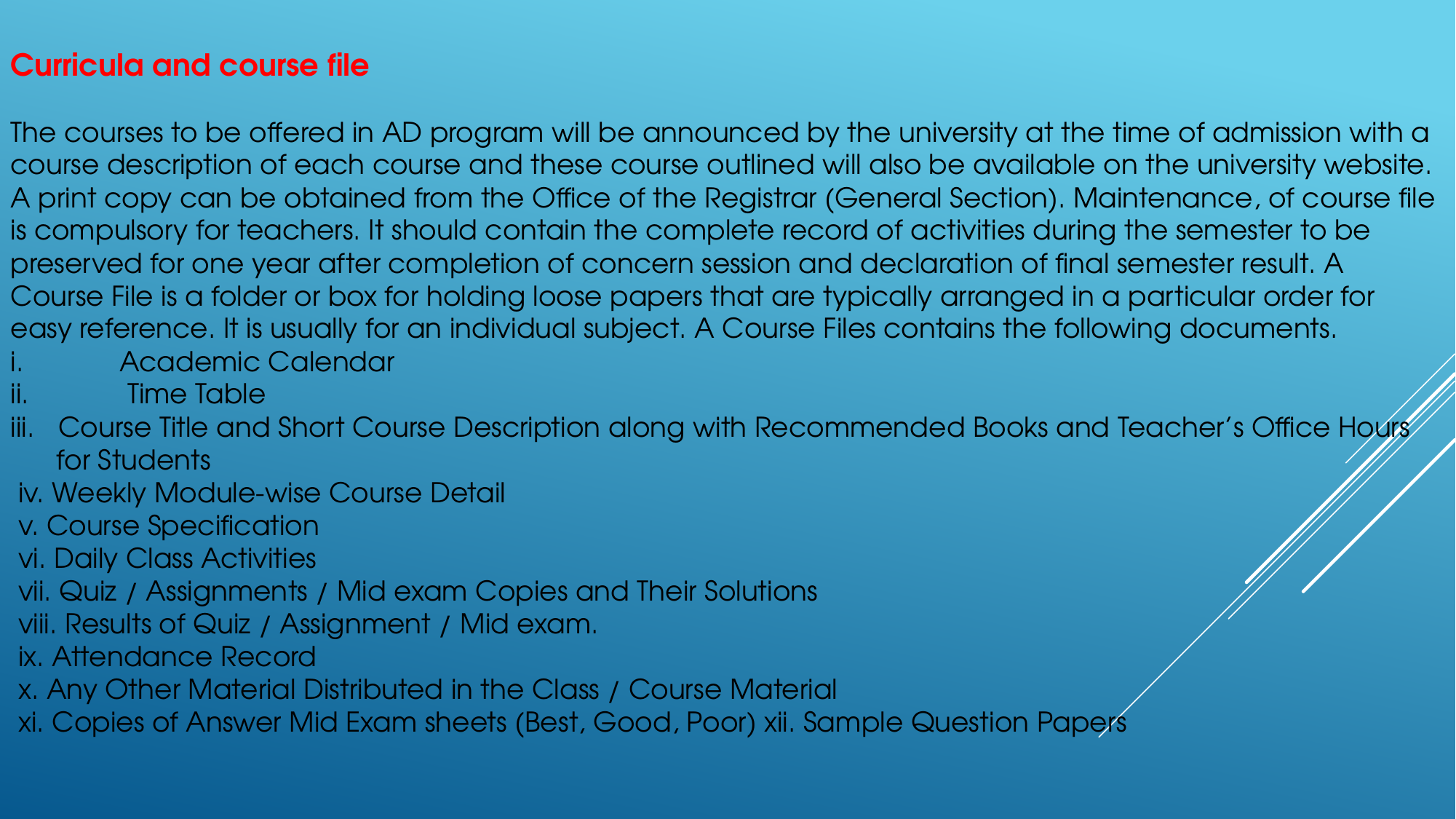

Curricula and course file

The courses to be offered in AD program will be announced by the university at the time of admission with a course description of each course and these course outlined will also be available on the university website. A print copy can be obtained from the Office of the Registrar (General Section). Maintenance, of course file is compulsory for teachers. It should contain the complete record of activities during the semester to be preserved for one year after completion of concern session and declaration of final semester result. A Course File is a folder or box for holding loose papers that are typically arranged in a particular order for easy reference. It is usually for an individual subject. A Course Files contains the following documents.
i.	Academic Calendar
ii.	 Time Table
Course Title and Short Course Description along with Recommended Books and Teacher’s Office Hours
      for Students
 iv. Weekly Module-wise Course Detail
 v. Course Specification
 vi. Daily Class Activities
 vii. Quiz / Assignments / Mid exam Copies and Their Solutions
 viii. Results of Quiz / Assignment / Mid exam.
 ix. Attendance Record
 x. Any Other Material Distributed in the Class / Course Material
 xi. Copies of Answer Mid Exam sheets (Best, Good, Poor) xii. Sample Question Papers